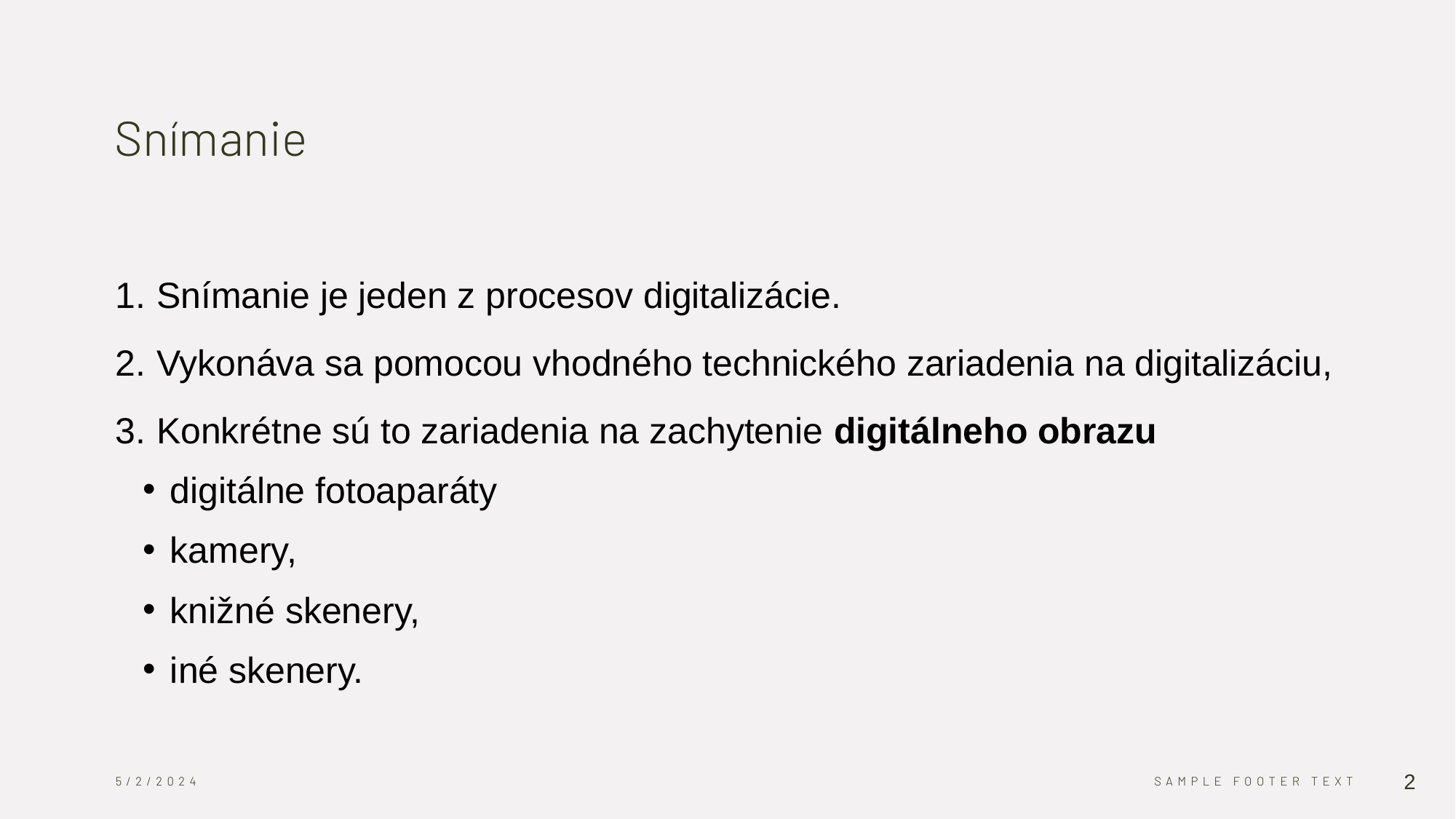

# Snímanie
Snímanie je jeden z procesov digitalizácie.
Vykonáva sa pomocou vhodného technického zariadenia na digitalizáciu,
Konkrétne sú to zariadenia na zachytenie digitálneho obrazu
digitálne fotoaparáty
kamery,
knižné skenery,
iné skenery.
5/2/2024
Sample Footer Text
2